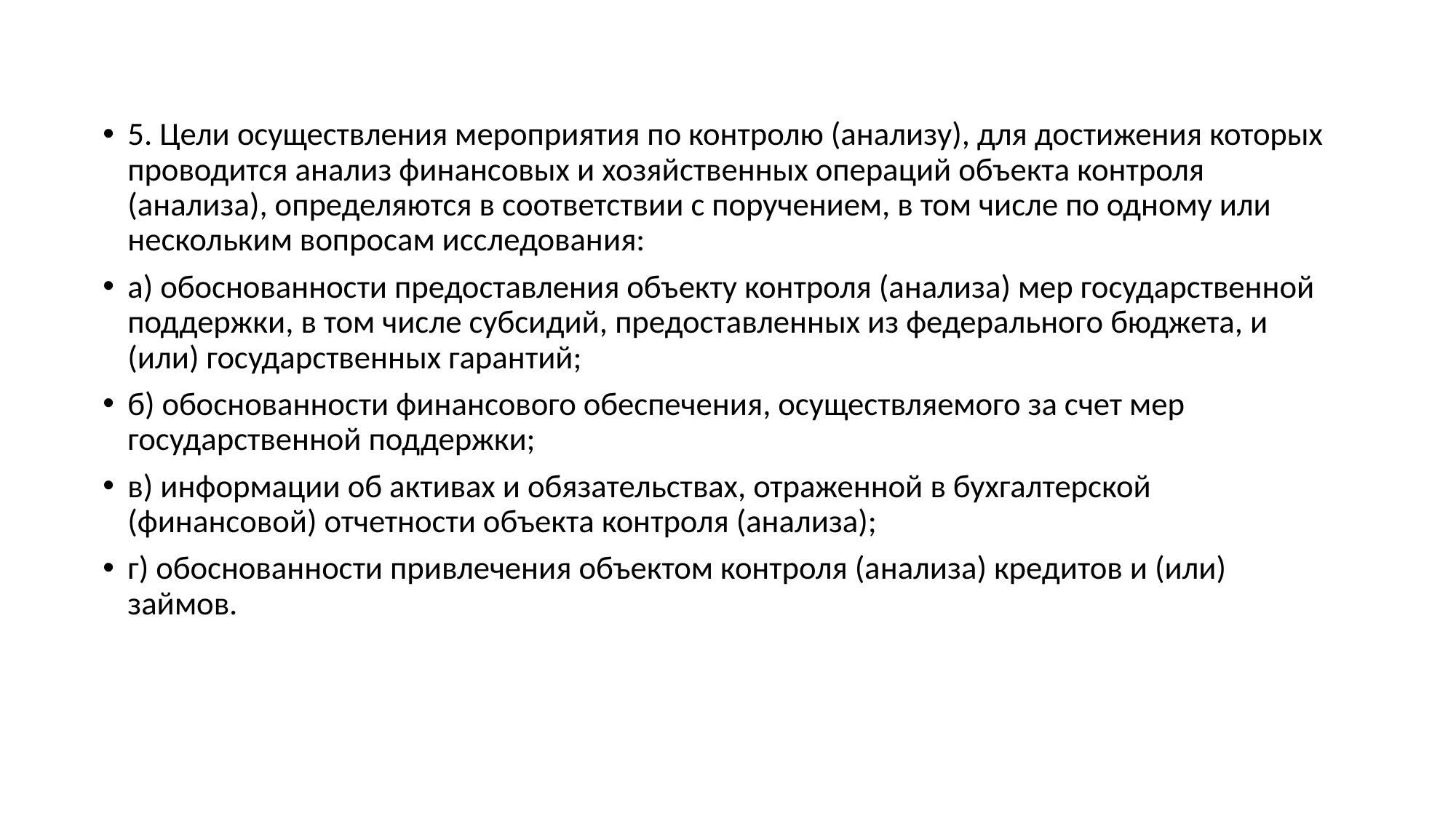

5. Цели осуществления мероприятия по контролю (анализу), для достижения которых проводится анализ финансовых и хозяйственных операций объекта контроля (анализа), определяются в соответствии с поручением, в том числе по одному или нескольким вопросам исследования:
а) обоснованности предоставления объекту контроля (анализа) мер государственной поддержки, в том числе субсидий, предоставленных из федерального бюджета, и (или) государственных гарантий;
б) обоснованности финансового обеспечения, осуществляемого за счет мер государственной поддержки;
в) информации об активах и обязательствах, отраженной в бухгалтерской (финансовой) отчетности объекта контроля (анализа);
г) обоснованности привлечения объектом контроля (анализа) кредитов и (или) займов.